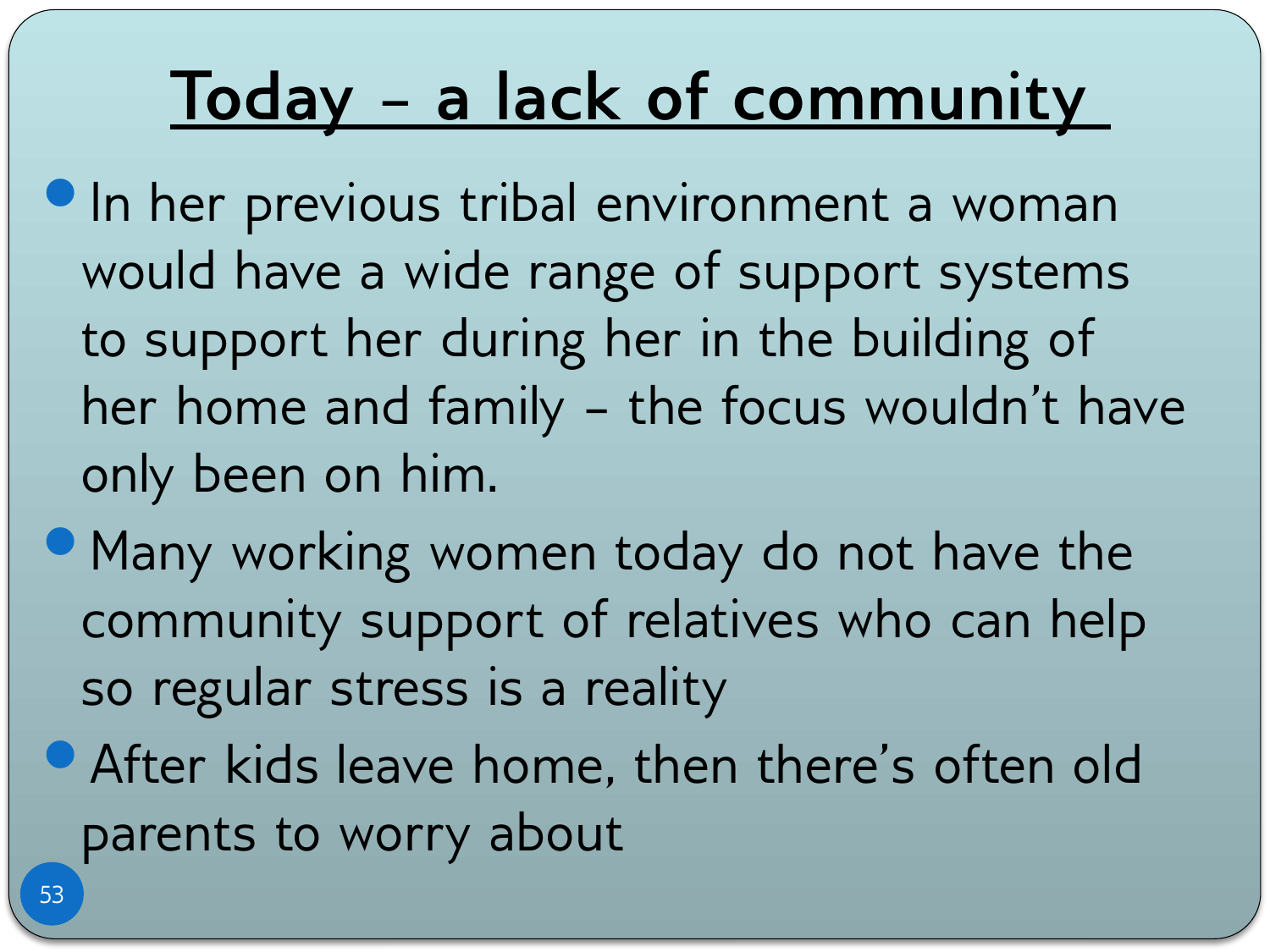

# Today – a lack of community
In her previous tribal environment a woman would have a wide range of support systems to support her during her in the building of her home and family – the focus wouldn’t have only been on him.
Many working women today do not have the community support of relatives who can help so regular stress is a reality
After kids leave home, then there’s often old parents to worry about
53